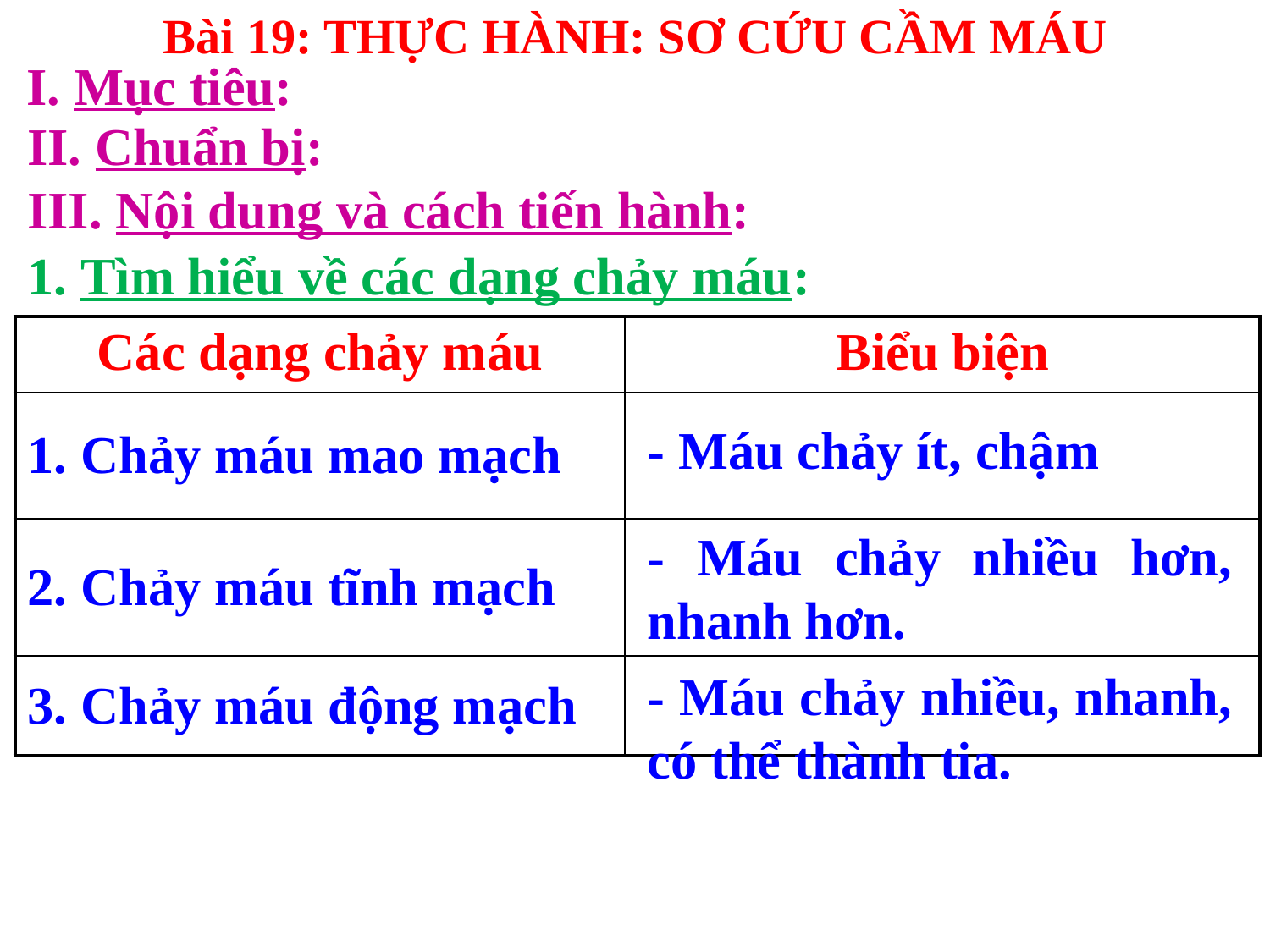

Bài 19: THỰC HÀNH: SƠ CỨU CẦM MÁU
I. Mục tiêu:
II. Chuẩn bị:
III. Nội dung và cách tiến hành:
1. Tìm hiểu về các dạng chảy máu:
| Các dạng chảy máu | Biểu biện |
| --- | --- |
| 1. Chảy máu mao mạch |  |
| 2. Chảy máu tĩnh mạch |  |
| 3. Chảy máu động mạch |  |
- Máu chảy ít, chậm
- Máu chảy nhiều hơn, nhanh hơn.
- Máu chảy nhiều, nhanh, có thể thành tia.